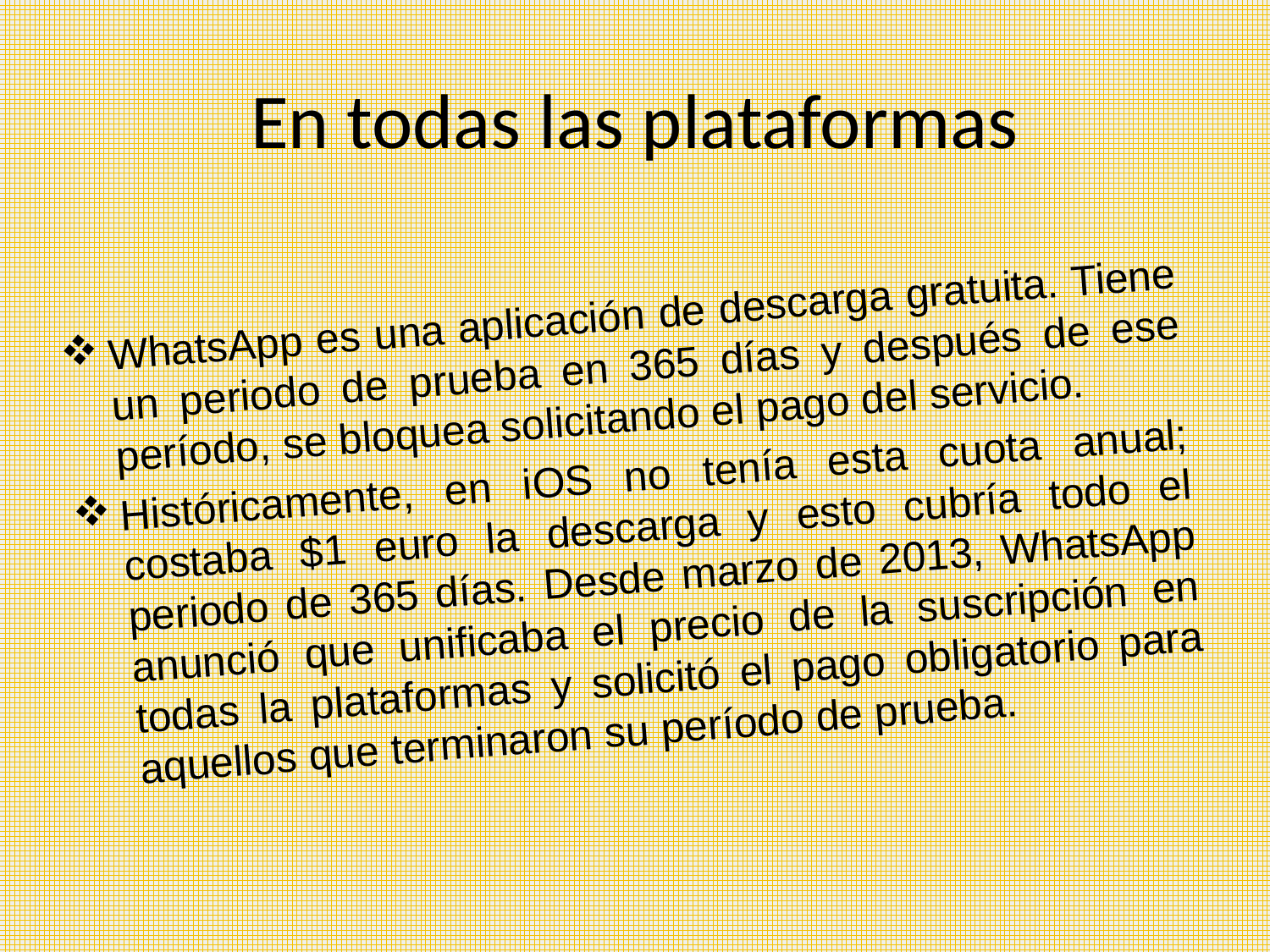

# En todas las plataformas

WhatsApp es una aplicación de descarga gratuita. Tiene un periodo de prueba en 365 días y después de ese período, se bloquea solicitando el pago del servicio.
Históricamente, en iOS no tenía esta cuota anual; costaba $1 euro la descarga y esto cubría todo el periodo de 365 días. Desde marzo de 2013, WhatsApp anunció que unificaba el precio de la suscripción en todas la plataformas y solicitó el pago obligatorio para aquellos que terminaron su período de prueba.